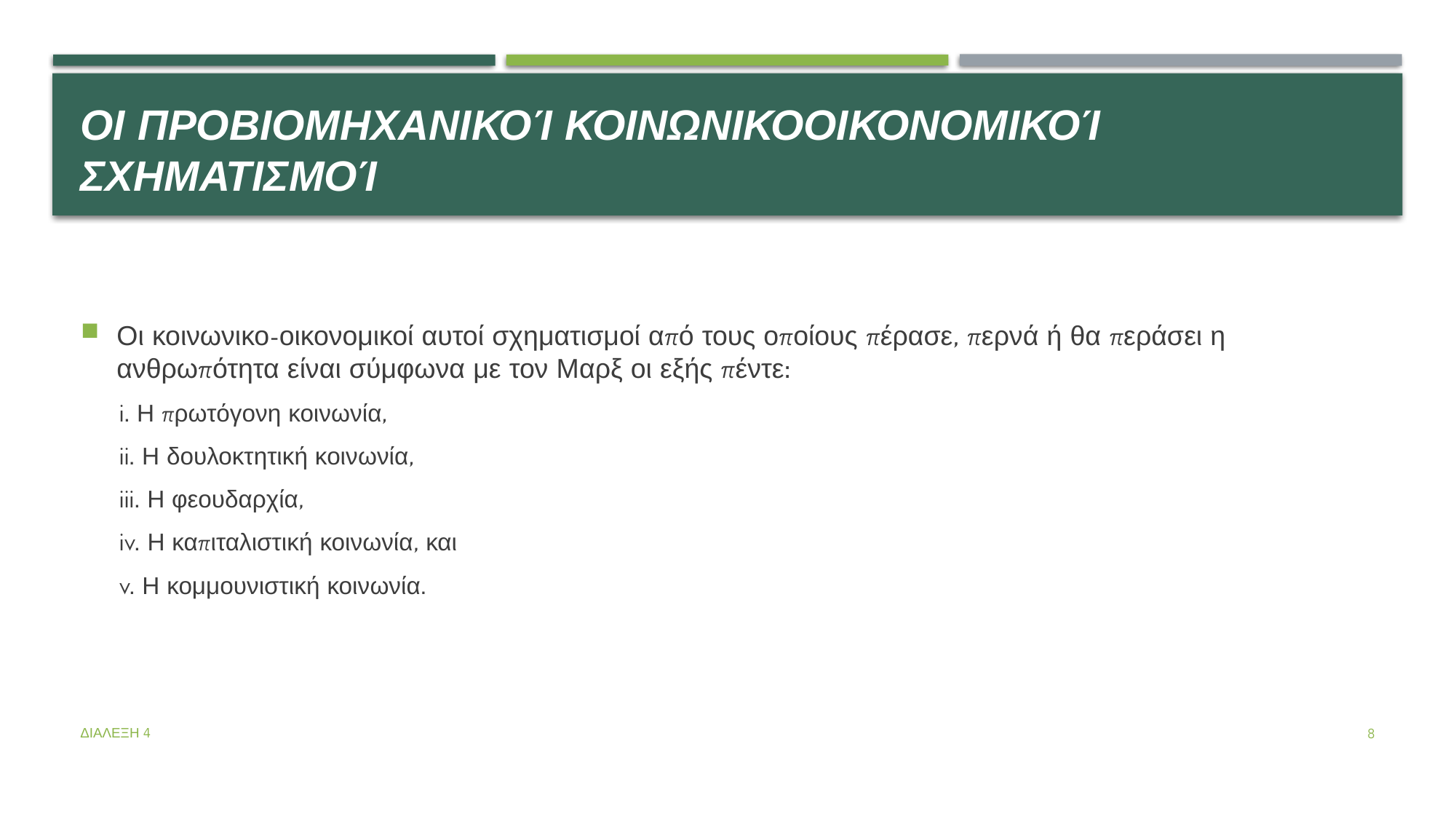

# Οι προβιομηχανικοί κοινωνικοοικονομικοί σχηματισμοί
Οι κοινωνικο-οικονομικοί αυτοί σχηματισμοί από τους οποίους πέρασε, περνά ή θα περάσει η ανθρωπότητα είναι σύμφωνα με τον Μαρξ οι εξής πέντε:
i. Η πρωτόγονη κοινωνία,
ii. Η δουλοκτητική κοινωνία,
iii. Η φεουδαρχία,
iv. Η καπιταλιστική κοινωνία, και
v. Η κομμουνιστική κοινωνία.

ΔΙΑΛΕΞΗ 4
8